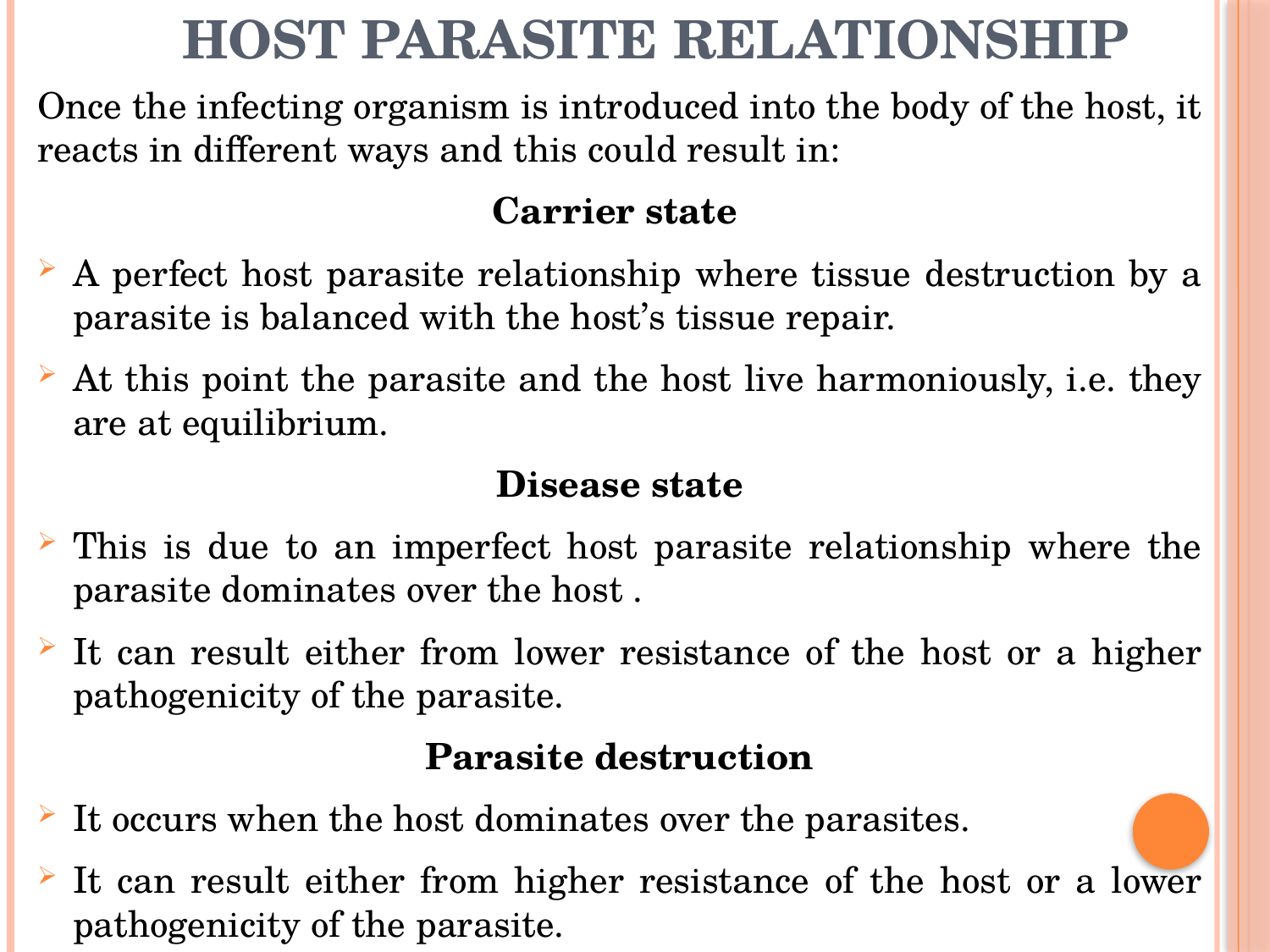

# Host parasite relationship
Once the infecting organism is introduced into the body of the host, it reacts in different ways and this could result in:
Carrier state
A perfect host parasite relationship where tissue destruction by a parasite is balanced with the host’s tissue repair.
At this point the parasite and the host live harmoniously, i.e. they are at equilibrium.
Disease state
This is due to an imperfect host parasite relationship where the parasite dominates over the host .
It can result either from lower resistance of the host or a higher pathogenicity of the parasite.
Parasite destruction
It occurs when the host dominates over the parasites.
It can result either from higher resistance of the host or a lower pathogenicity of the parasite.